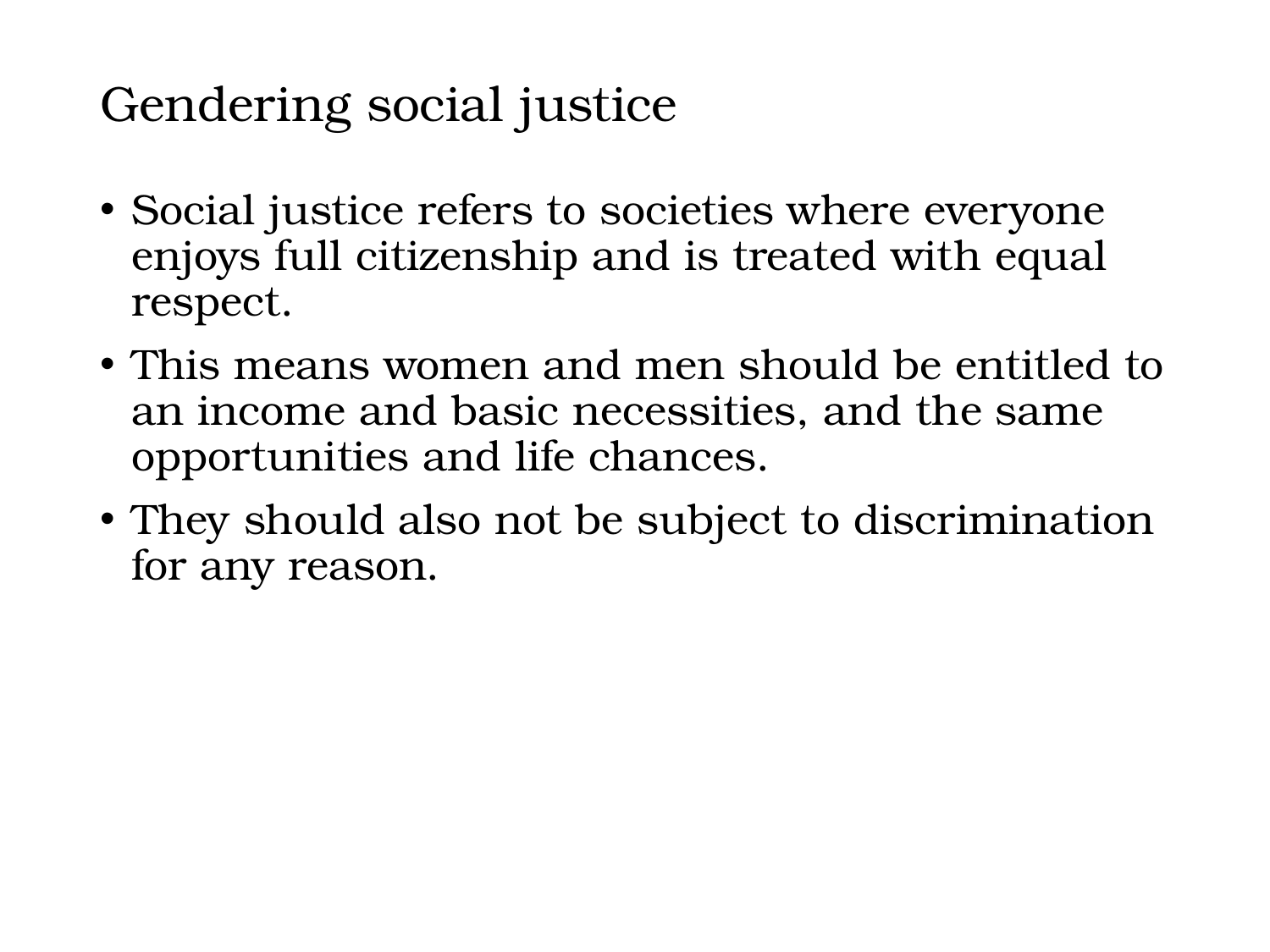

# Gendering social justice
Social justice refers to societies where everyone enjoys full citizenship and is treated with equal respect.
This means women and men should be entitled to an income and basic necessities, and the same opportunities and life chances.
They should also not be subject to discrimination for any reason.